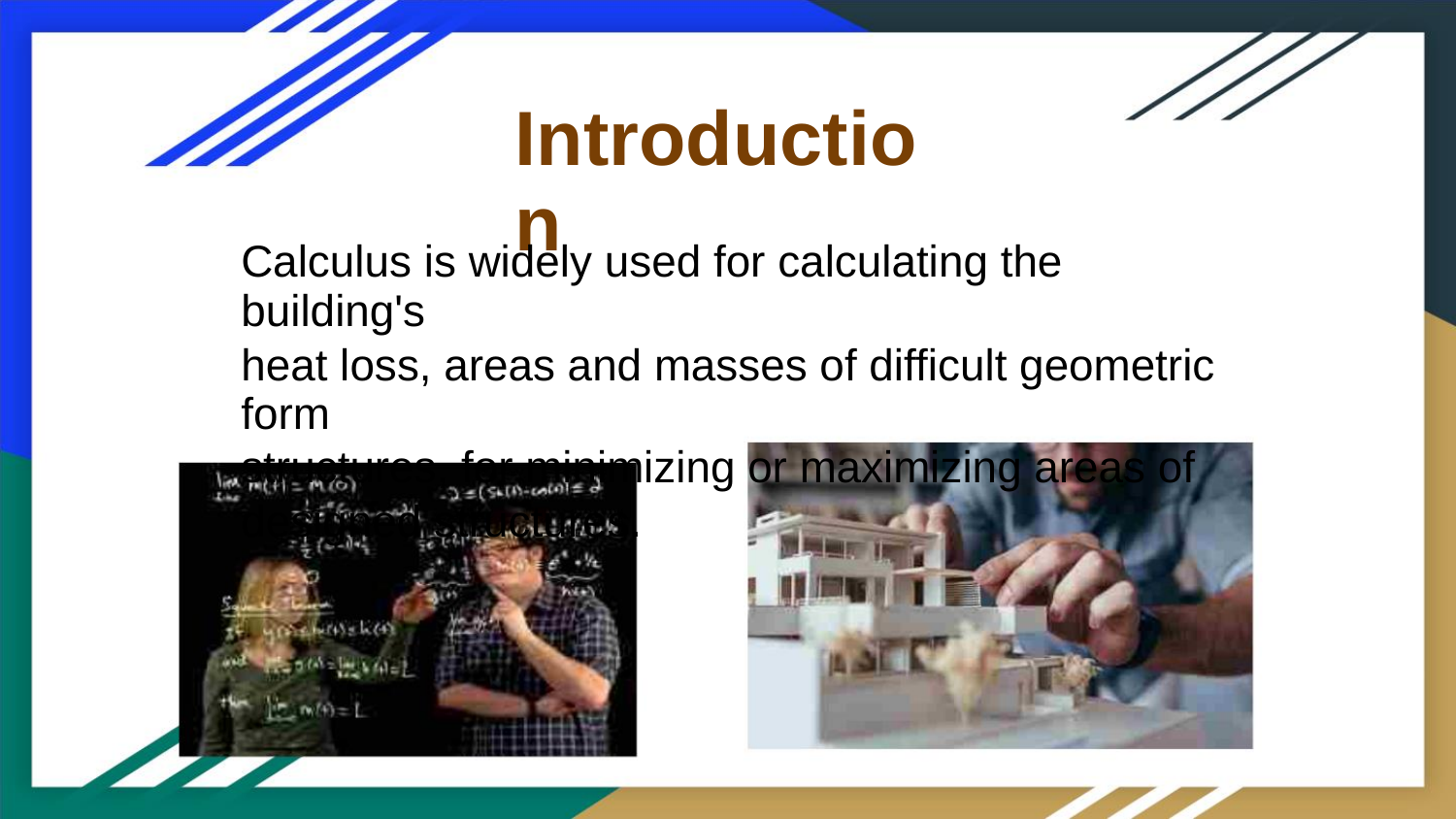

Introduction
Calculus is widely used for calculating the building's
heat loss, areas and masses of difficult geometric form
structures, for minimizing or maximizing areas of
designed structures.